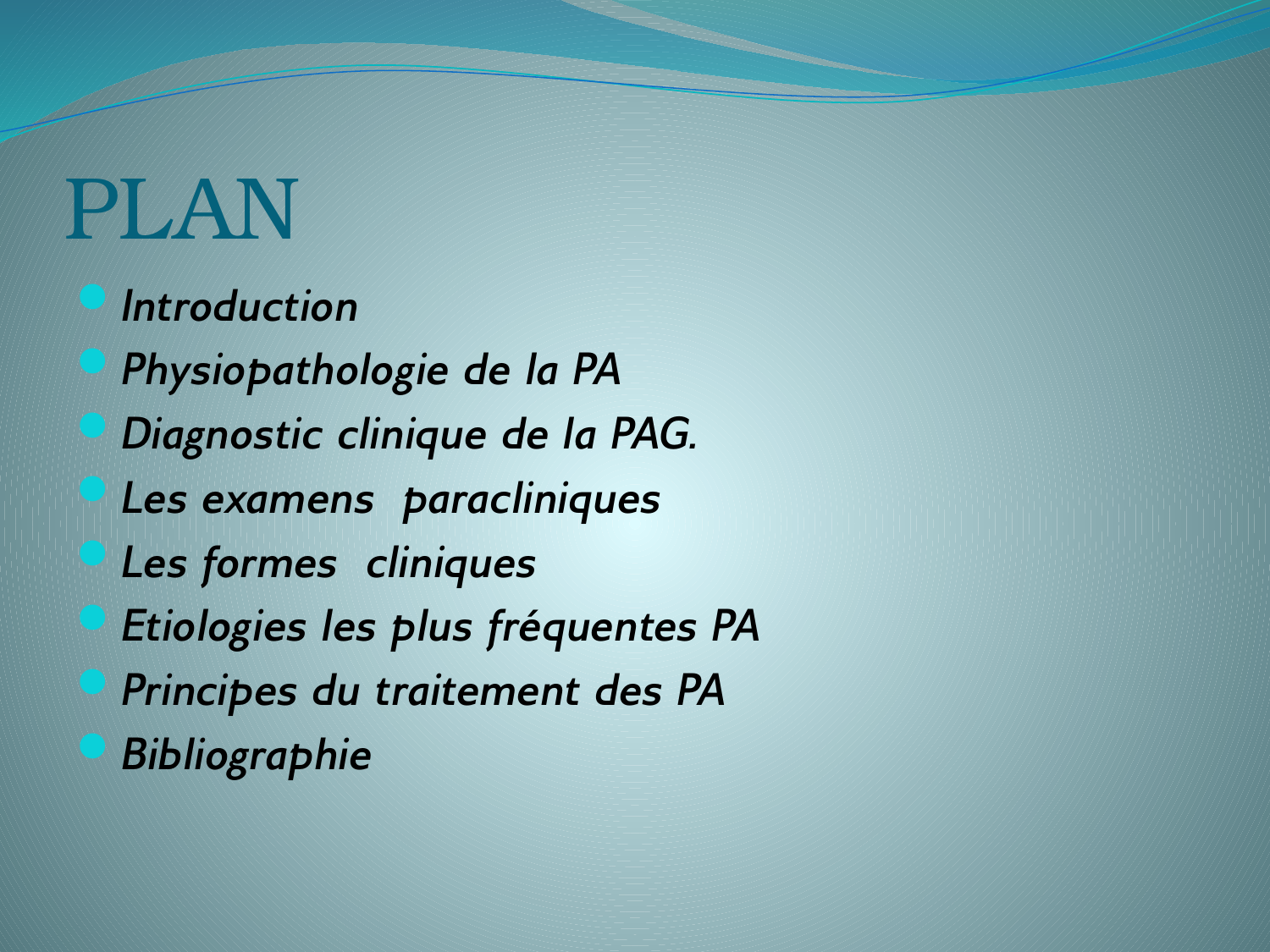

# PLAN
Introduction
Physiopathologie de la PA
Diagnostic clinique de la PAG.
Les examens  paracliniques
Les formes  cliniques
Etiologies les plus fréquentes PA
Principes du traitement des PA
Bibliographie